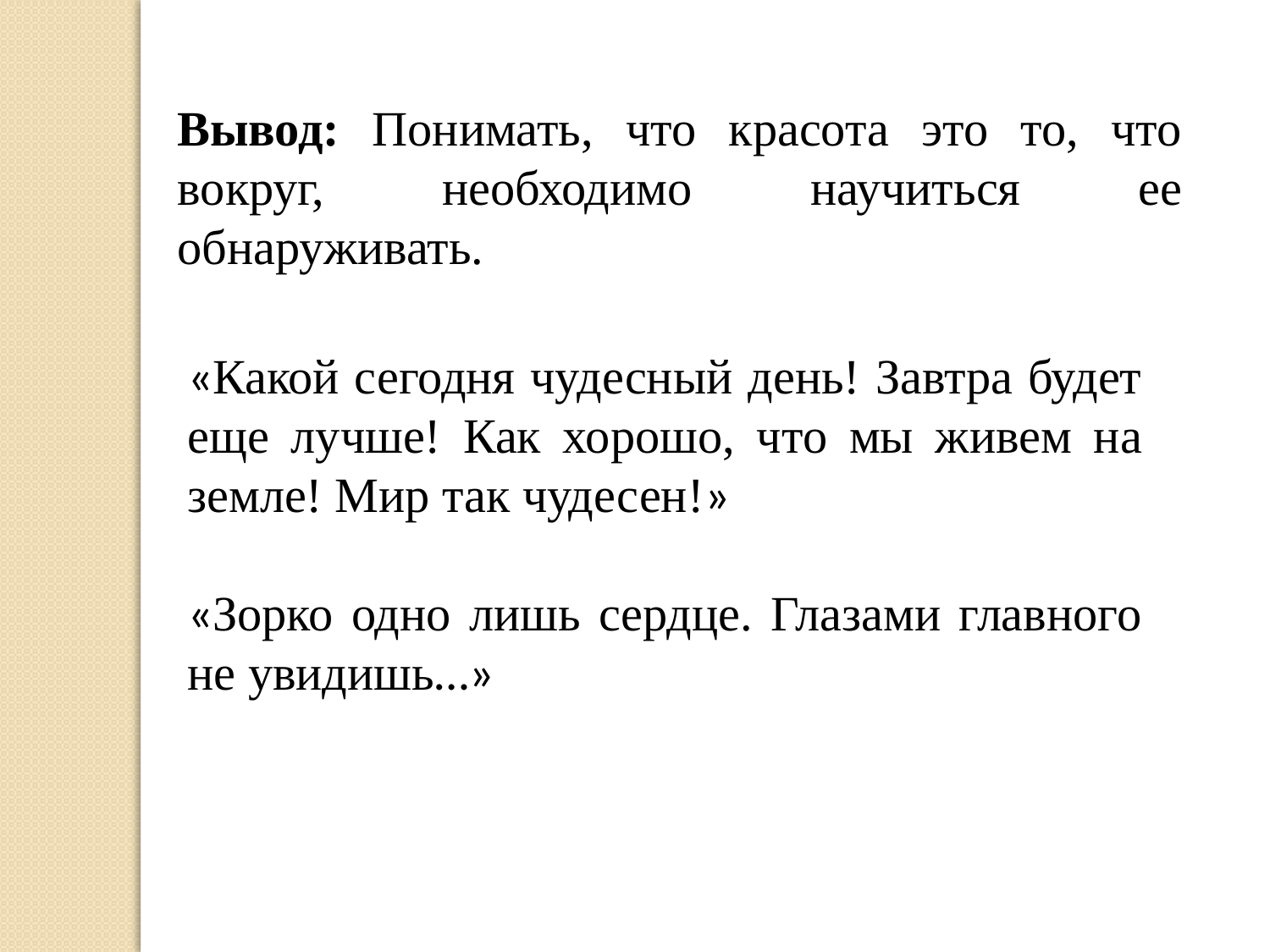

Вывод: Понимать, что красота это то, что вокруг, необходимо научиться ее обнаруживать.
«Какой сегодня чудесный день! Завтра будет еще лучше! Как хорошо, что мы живем на земле! Мир так чудесен!»

«Зорко одно лишь сердце. Глазами главного не увидишь…»